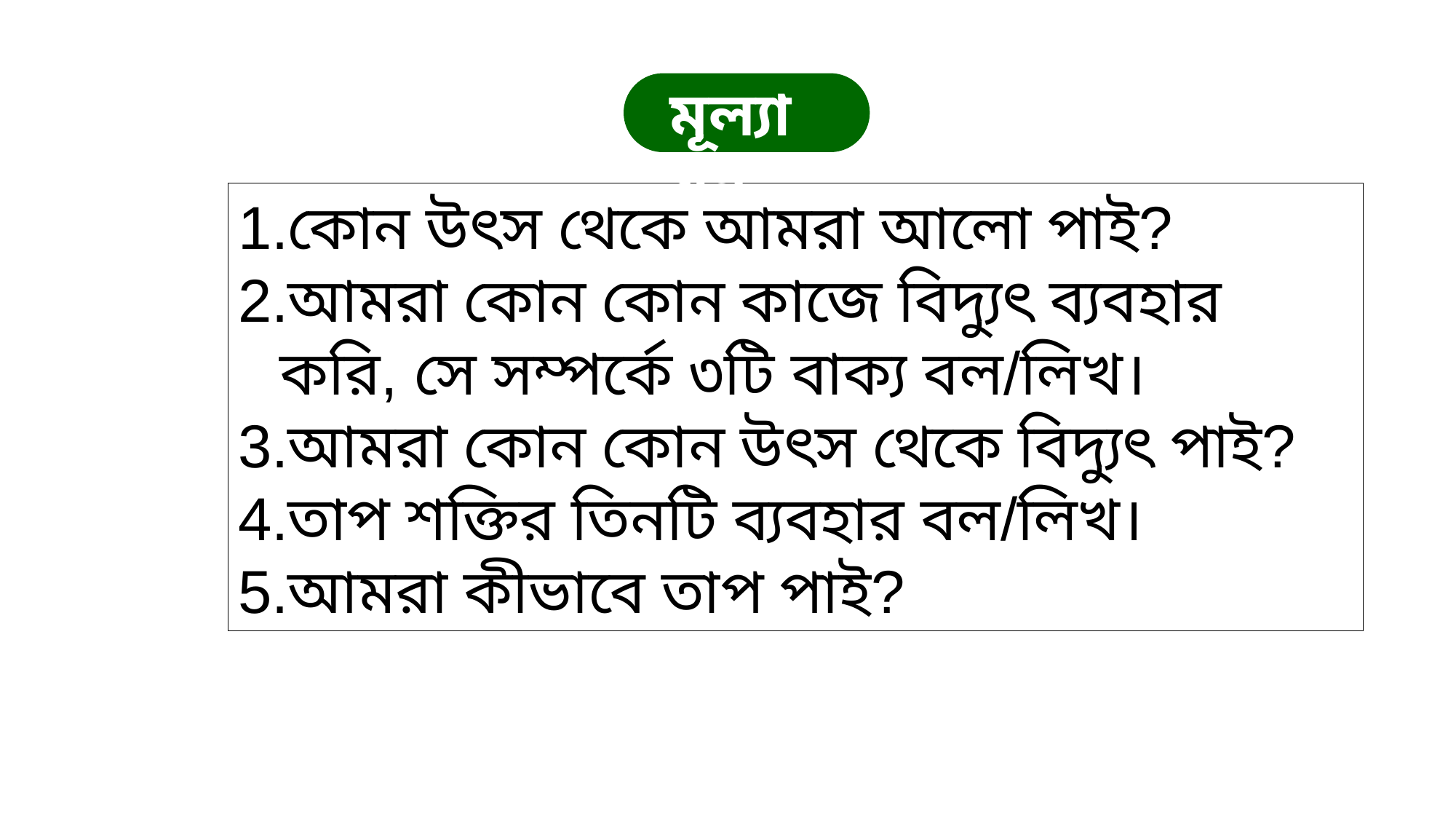

মূল্যায়ন

কোন উৎস থেকে আমরা আলো পাই?
আমরা কোন কোন কাজে বিদ্যুৎ ব্যবহার করি, সে সম্পর্কে ৩টি বাক্য বল/লিখ।
আমরা কোন কোন উৎস থেকে বিদ্যুৎ পাই?
তাপ শক্তির তিনটি ব্যবহার বল/লিখ।
আমরা কীভাবে তাপ পাই?